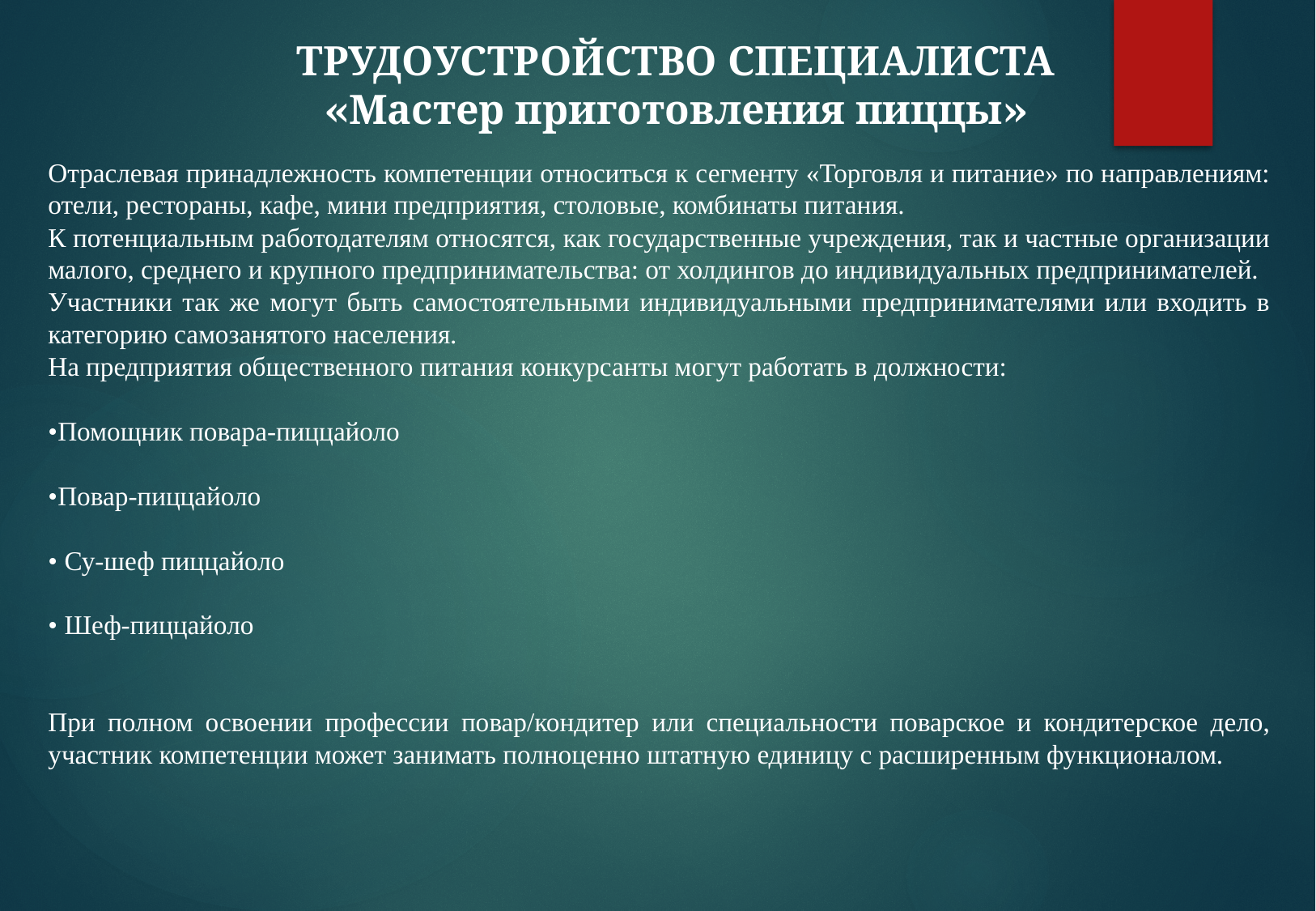

ТРУДОУСТРОЙСТВО СПЕЦИАЛИСТА
«Мастер приготовления пиццы»

Отраслевая принадлежность компетенции относиться к сегменту «Торговля и питание» по направлениям: отели, рестораны, кафе, мини предприятия, столовые, комбинаты питания.
К потенциальным работодателям относятся, как государственные учреждения, так и частные организации малого, среднего и крупного предпринимательства: от холдингов до индивидуальных предпринимателей.
Участники так же могут быть самостоятельными индивидуальными предпринимателями или входить в категорию самозанятого населения.
На предприятия общественного питания конкурсанты могут работать в должности:

•​Помощник повара-пиццайоло

•​Повар-пиццайоло

•​ Су-шеф пиццайоло

•​ Шеф-пиццайоло

При полном освоении профессии повар/кондитер или специальности поварское и кондитерское дело, участник компетенции может занимать полноценно штатную единицу с расширенным функционалом.